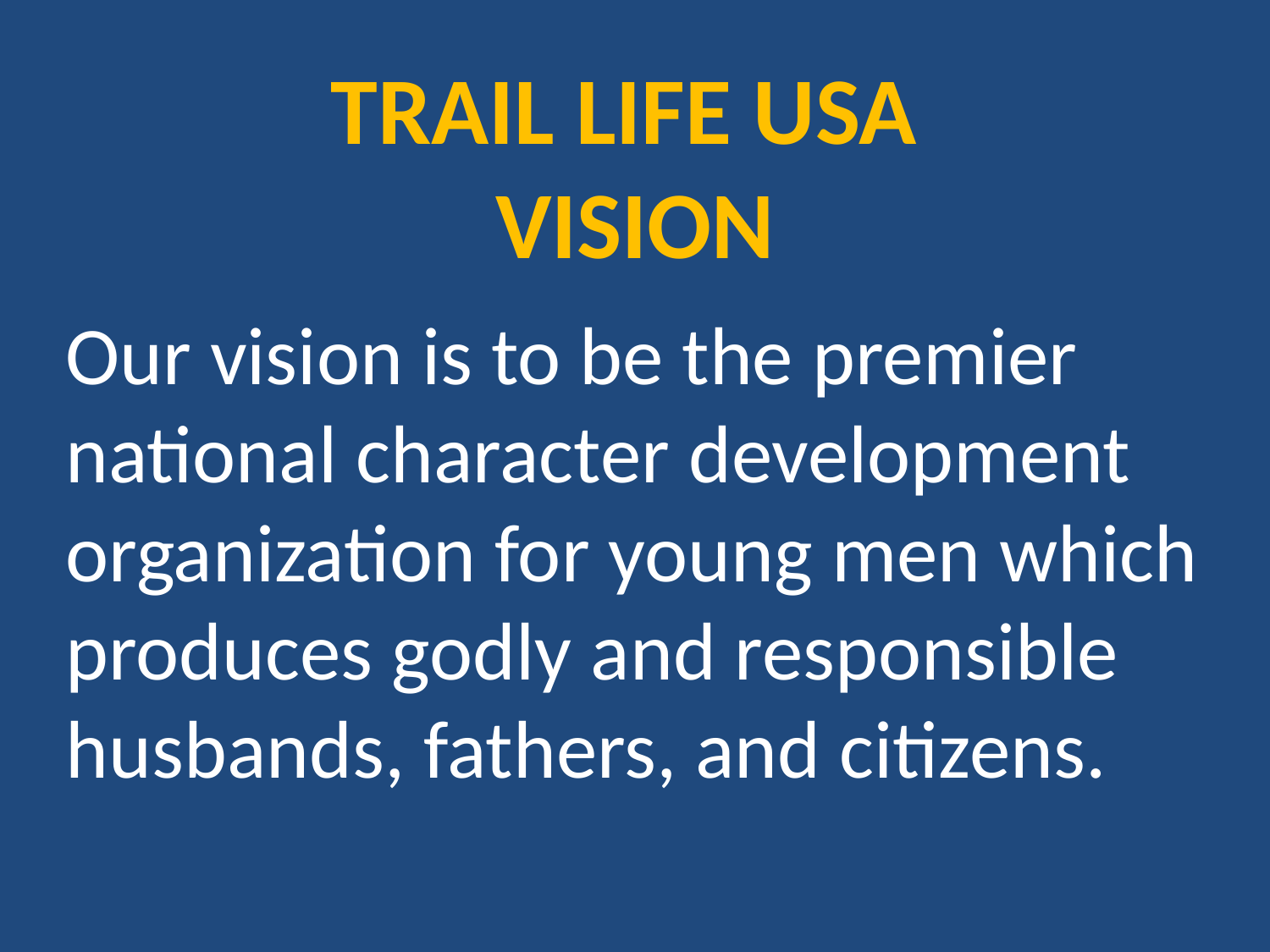

# Trail life usa vision
Our vision is to be the premier national character development organization for young men which produces godly and responsible husbands, fathers, and citizens.